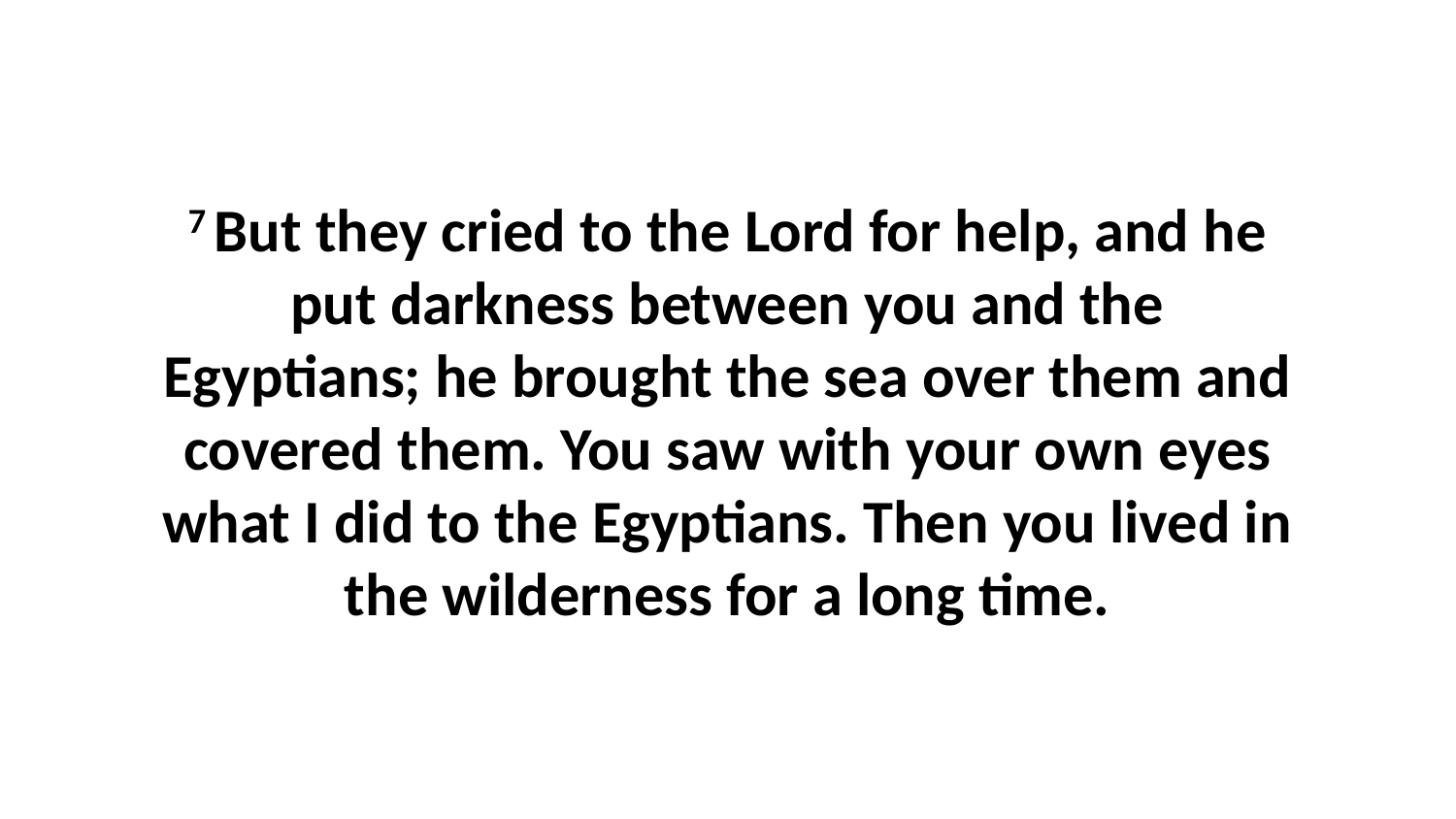

7 But they cried to the Lord for help, and he put darkness between you and the Egyptians; he brought the sea over them and covered them. You saw with your own eyes what I did to the Egyptians. Then you lived in the wilderness for a long time.